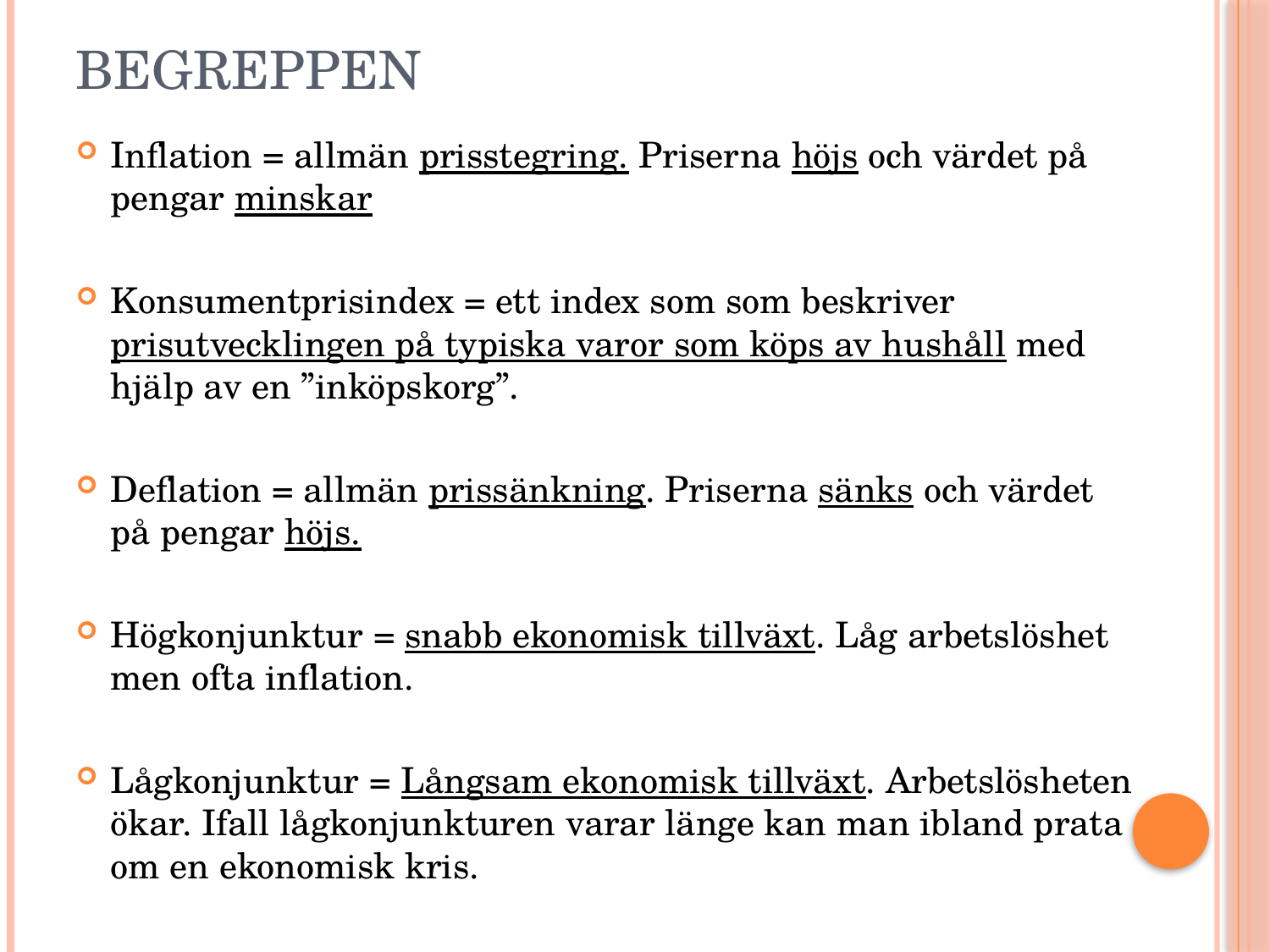

# Begreppen
Inflation = allmän prisstegring. Priserna höjs och värdet på pengar minskar

Konsumentprisindex = ett index som som beskriver prisutvecklingen på typiska varor som köps av hushåll med hjälp av en ”inköpskorg”.

Deflation = allmän prissänkning. Priserna sänks och värdet på pengar höjs.

Högkonjunktur = snabb ekonomisk tillväxt. Låg arbetslöshet men ofta inflation.

Lågkonjunktur = Långsam ekonomisk tillväxt. Arbetslösheten ökar. Ifall lågkonjunkturen varar länge kan man ibland prata om en ekonomisk kris.